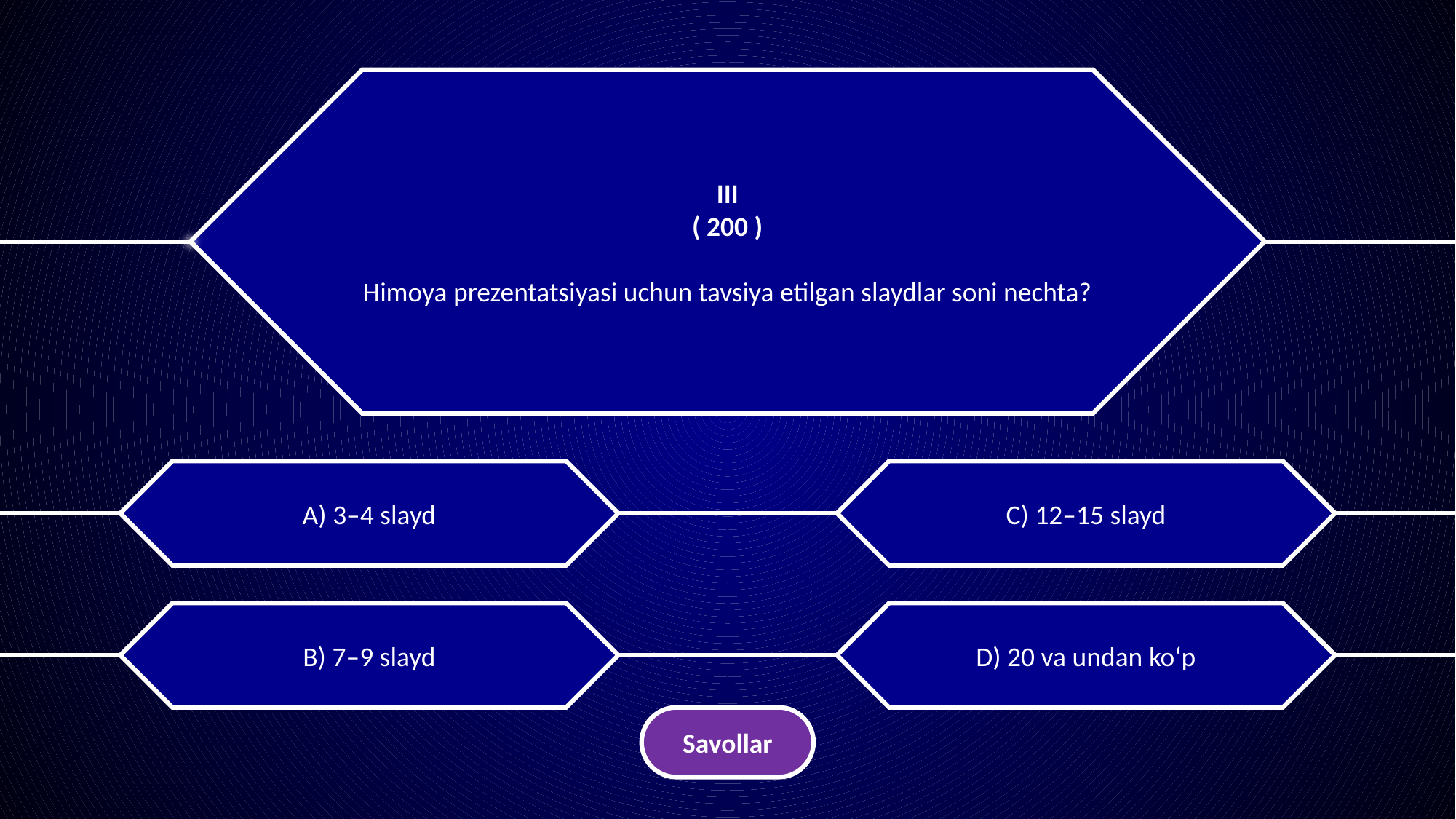

III
( 200 )
Himoya prezentatsiyasi uchun tavsiya etilgan slaydlar soni nechta?

A) 3–4 slayd
C) 12–15 slayd
B) 7–9 slayd
D) 20 va undan ko‘p
Savollar